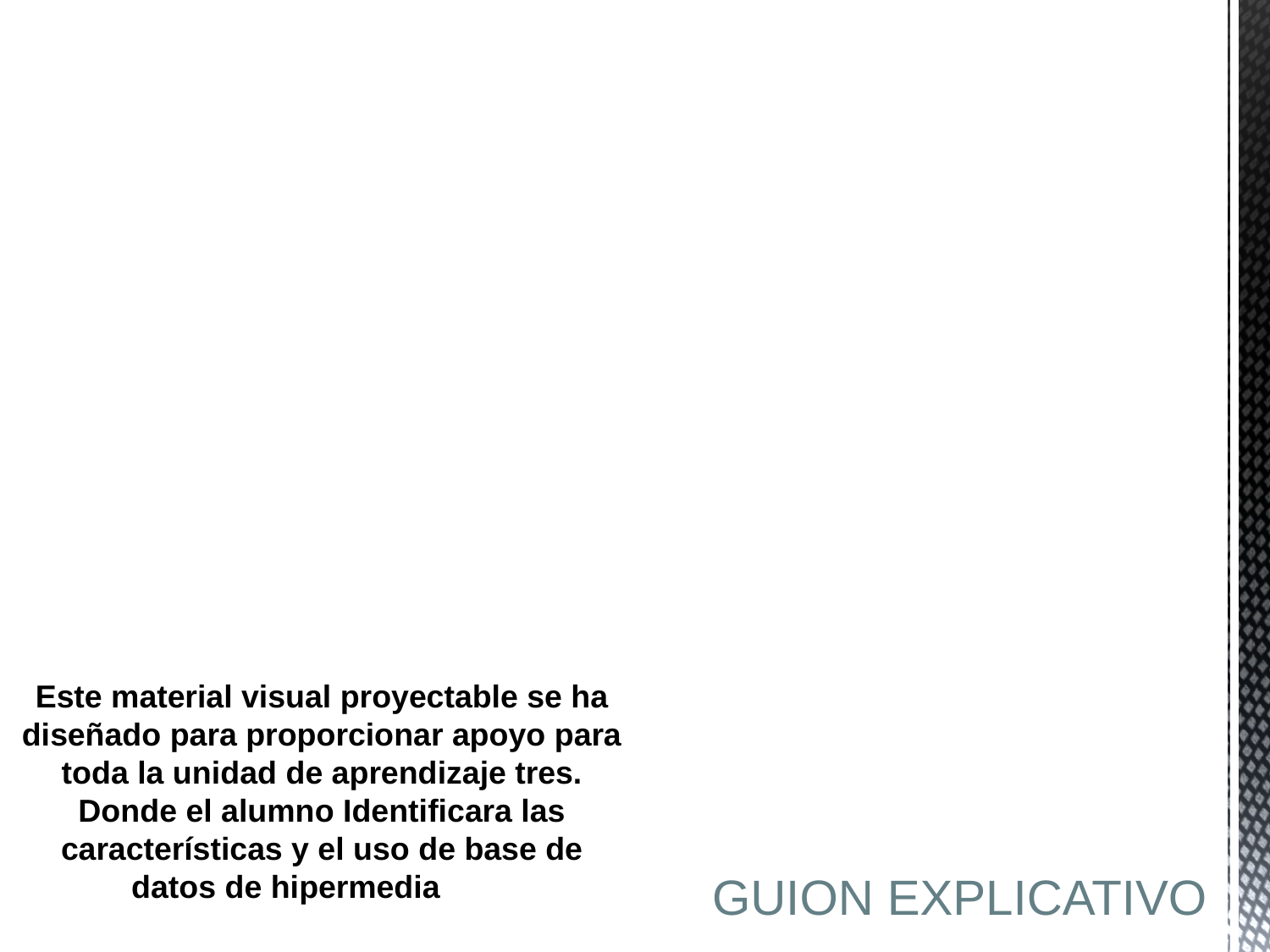

Este material visual proyectable se ha diseñado para proporcionar apoyo para toda la unidad de aprendizaje tres. Donde el alumno Identificara las características y el uso de base de datos de hipermedia

# GUION EXPLICATIVO